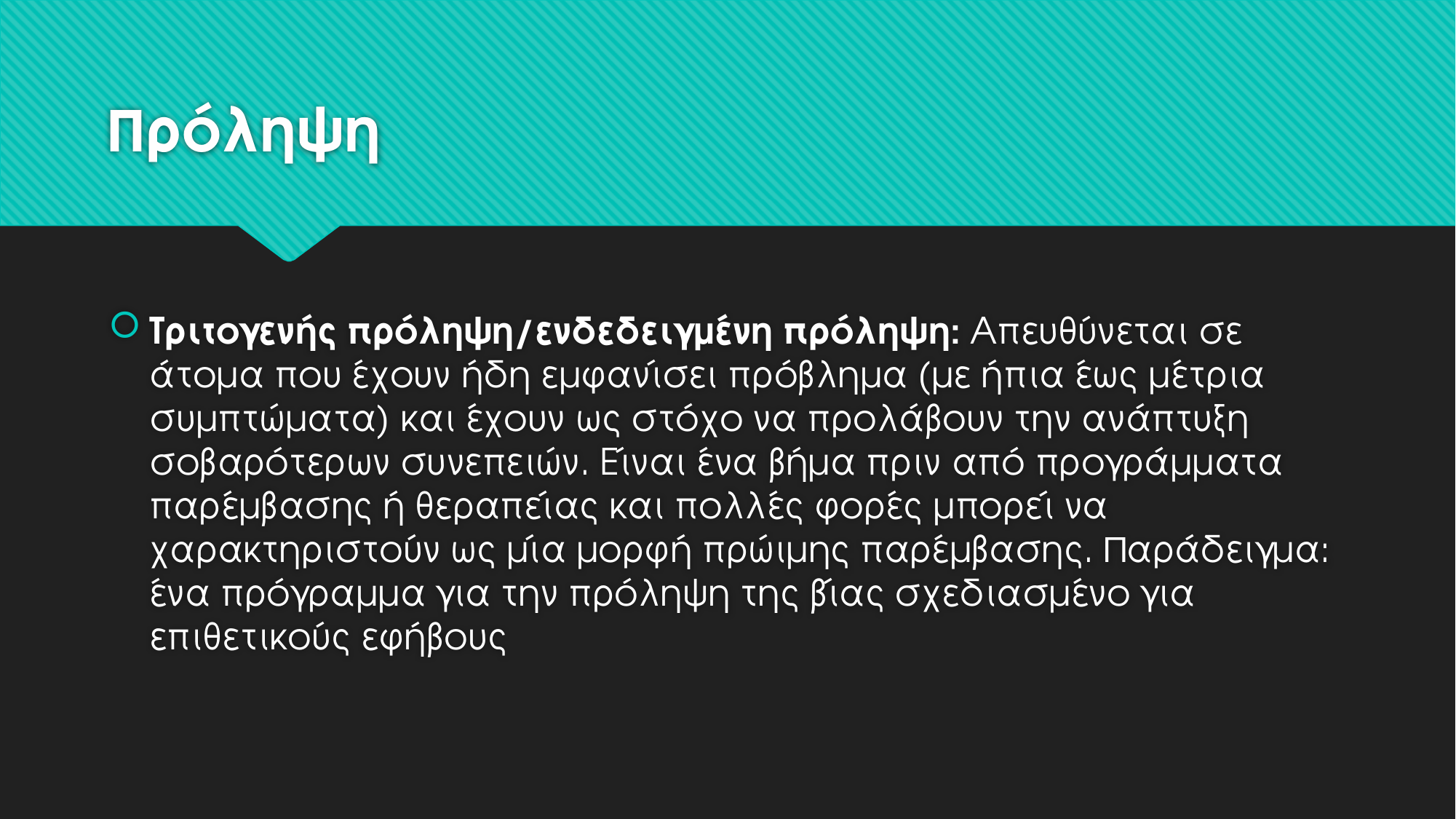

# Πρόληψη
Τριτογενής πρόληψη/ενδεδειγμένη πρόληψη: Απευθύνεται σε άτομα που έχουν ήδη εμφανίσει πρόβλημα (με ήπια έως μέτρια συμπτώματα) και έχουν ως στόχο να προλάβουν την ανάπτυξη σοβαρότερων συνεπειών. Είναι ένα βήμα πριν από προγράμματα παρέμβασης ή θεραπείας και πολλές φορές μπορεί να χαρακτηριστούν ως μία μορφή πρώιμης παρέμβασης. Παράδειγμα: ένα πρόγραμμα για την πρόληψη της βίας σχεδιασμένο για επιθετικούς εφήβους